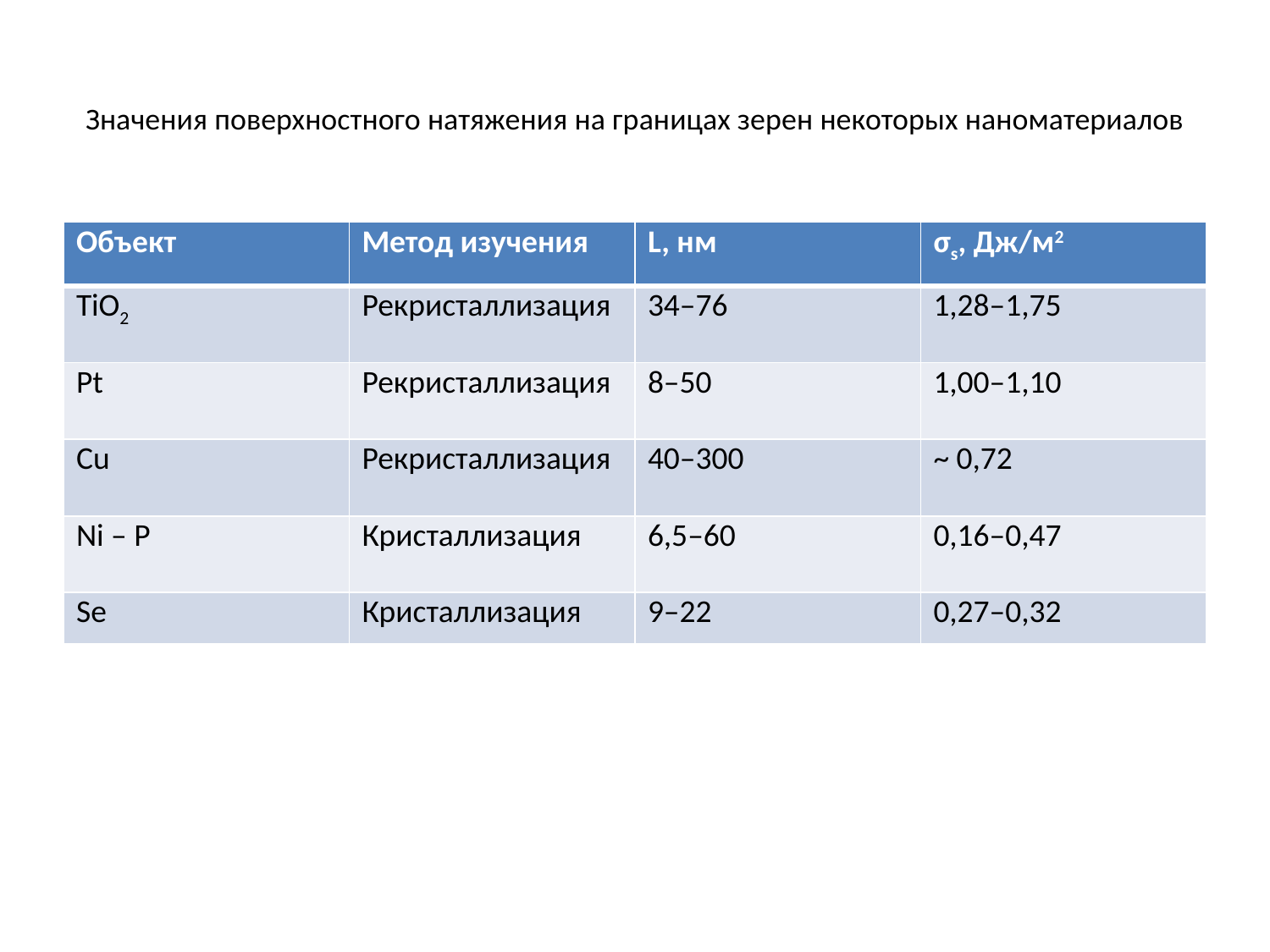

# Значения поверхностного натяжения на границах зерен некоторых наноматериалов
| Объект | Метод изучения | L, нм | σs, Дж/м2 |
| --- | --- | --- | --- |
| TiO2 | Рекристаллизация | 34–76 | 1,28–1,75 |
| Pt | Рекристаллизация | 8–50 | 1,00–1,10 |
| Сu | Рекристаллизация | 40–300 | ~ 0,72 |
| Ni – P | Кристаллизация | 6,5–60 | 0,16–0,47 |
| Se | Кристаллизация | 9–22 | 0,27–0,32 |